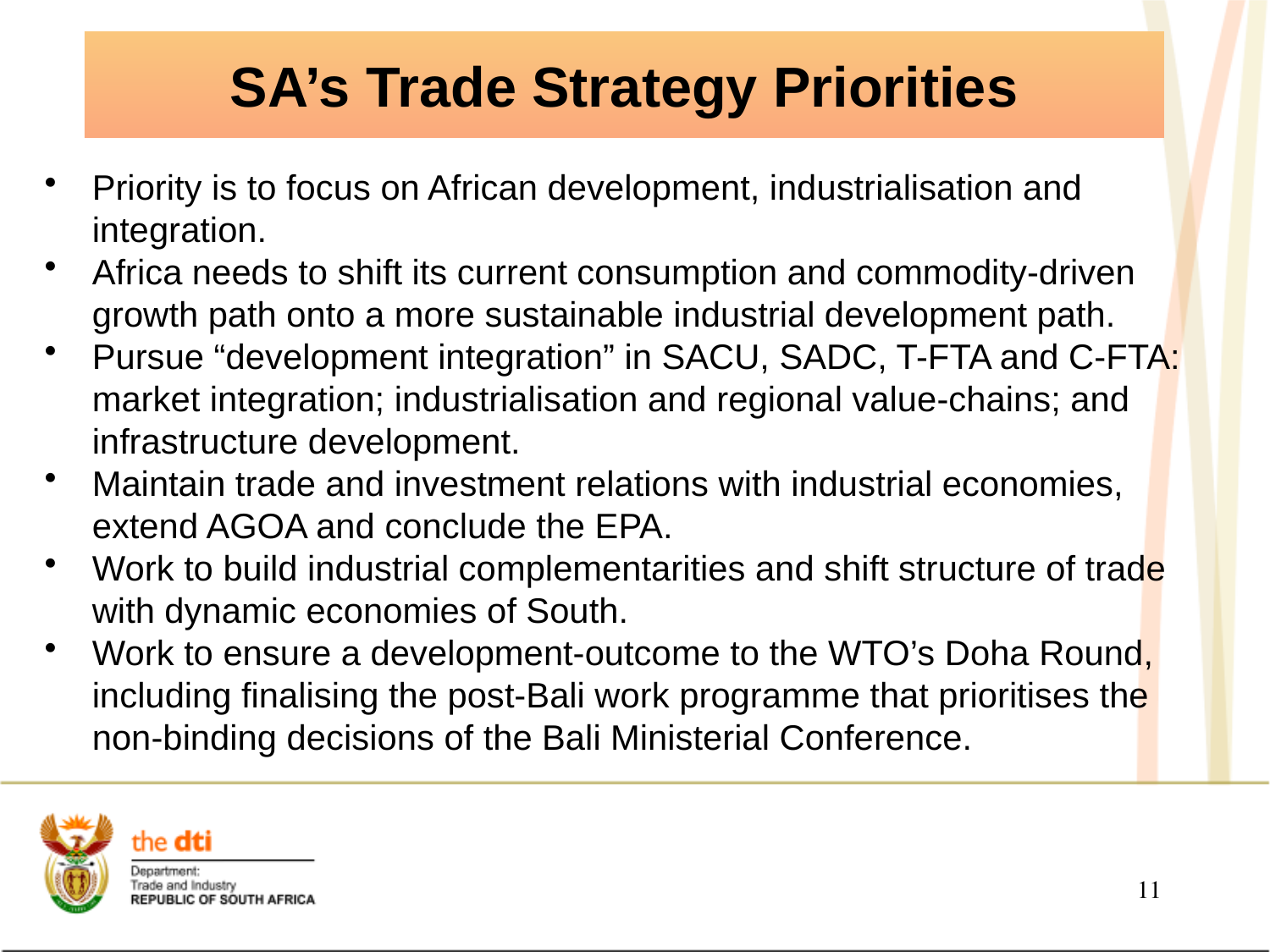

# SA’s Trade Strategy Priorities
Priority is to focus on African development, industrialisation and integration.
Africa needs to shift its current consumption and commodity-driven growth path onto a more sustainable industrial development path.
Pursue “development integration” in SACU, SADC, T-FTA and C-FTA: market integration; industrialisation and regional value-chains; and infrastructure development.
Maintain trade and investment relations with industrial economies, extend AGOA and conclude the EPA.
Work to build industrial complementarities and shift structure of trade with dynamic economies of South.
Work to ensure a development-outcome to the WTO’s Doha Round, including finalising the post-Bali work programme that prioritises the non-binding decisions of the Bali Ministerial Conference.
11